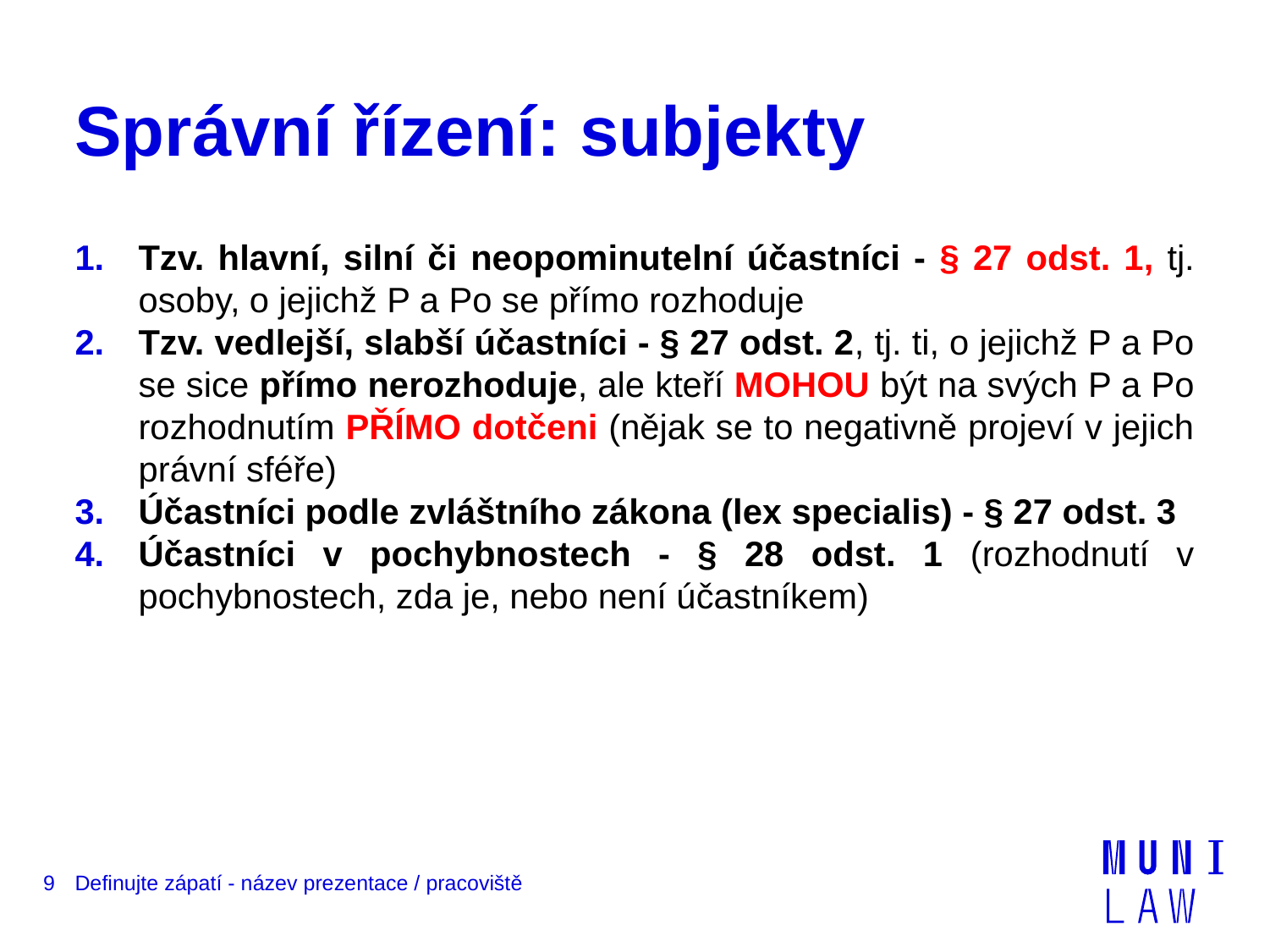

# Správní řízení: subjekty
Tzv. hlavní, silní či neopominutelní účastníci - § 27 odst. 1, tj. osoby, o jejichž P a Po se přímo rozhoduje
Tzv. vedlejší, slabší účastníci - § 27 odst. 2, tj. ti, o jejichž P a Po se sice přímo nerozhoduje, ale kteří MOHOU být na svých P a Po rozhodnutím PŘÍMO dotčeni (nějak se to negativně projeví v jejich právní sféře)
Účastníci podle zvláštního zákona (lex specialis) - § 27 odst. 3
Účastníci v pochybnostech - § 28 odst. 1 (rozhodnutí v pochybnostech, zda je, nebo není účastníkem)

9
Definujte zápatí - název prezentace / pracoviště